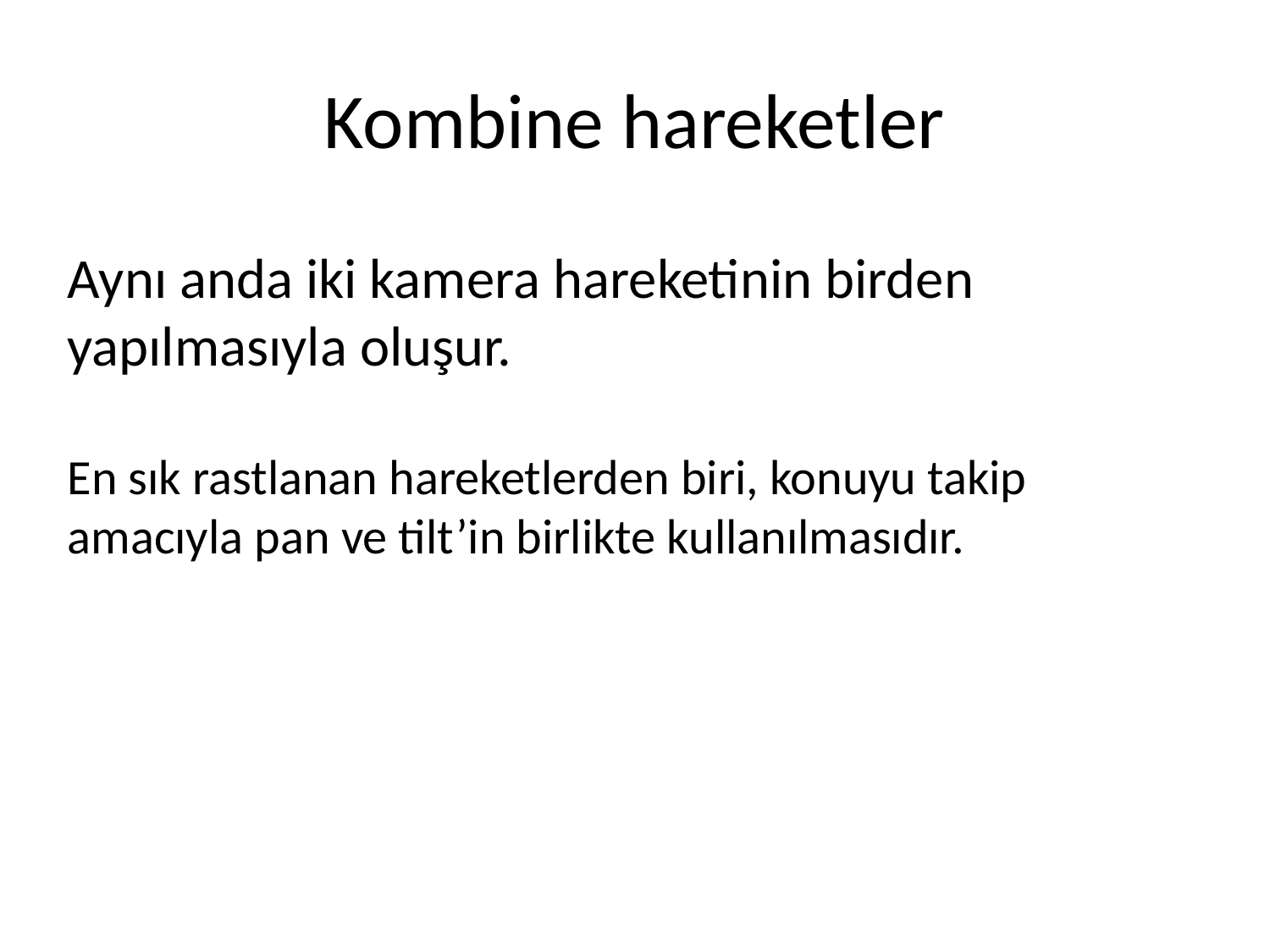

# Kombine hareketler
Aynı anda iki kamera hareketinin birden yapılmasıyla oluşur.

En sık rastlanan hareketlerden biri, konuyu takip amacıyla pan ve tilt’in birlikte kullanılmasıdır.